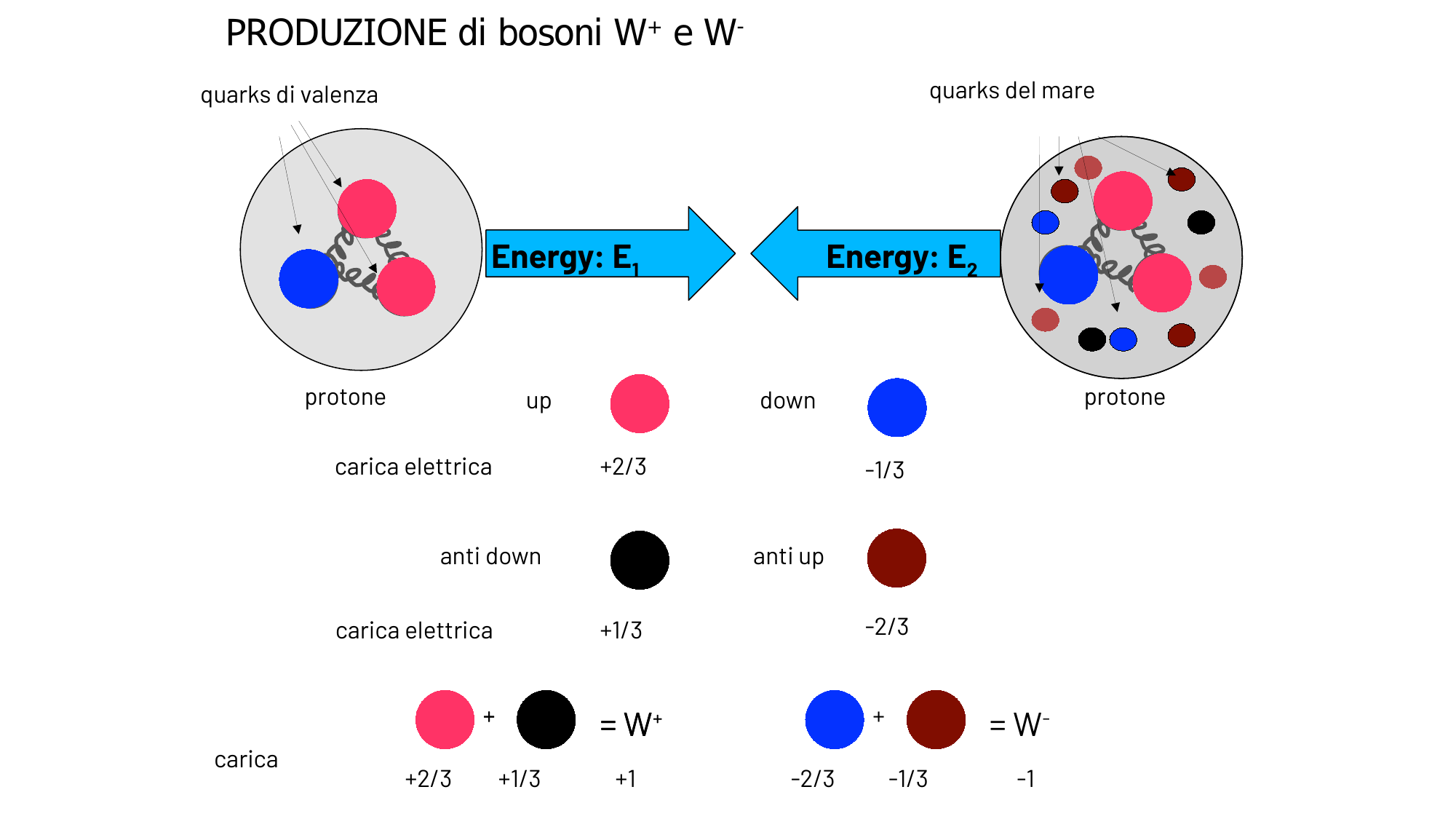

PRODUZIONE di bosoni W+ e W-
quarks del mare
quarks di valenza

Energy: E1
Energy: E2

protone

protone
up
down
+2/3
carica elettrica
-1/3

anti up
anti down
-2/3
+1/3
carica elettrica

+
+
+
= W+
= W+
= W-

carica
+2/3
+1/3
+1
-2/3
-1/3
-1